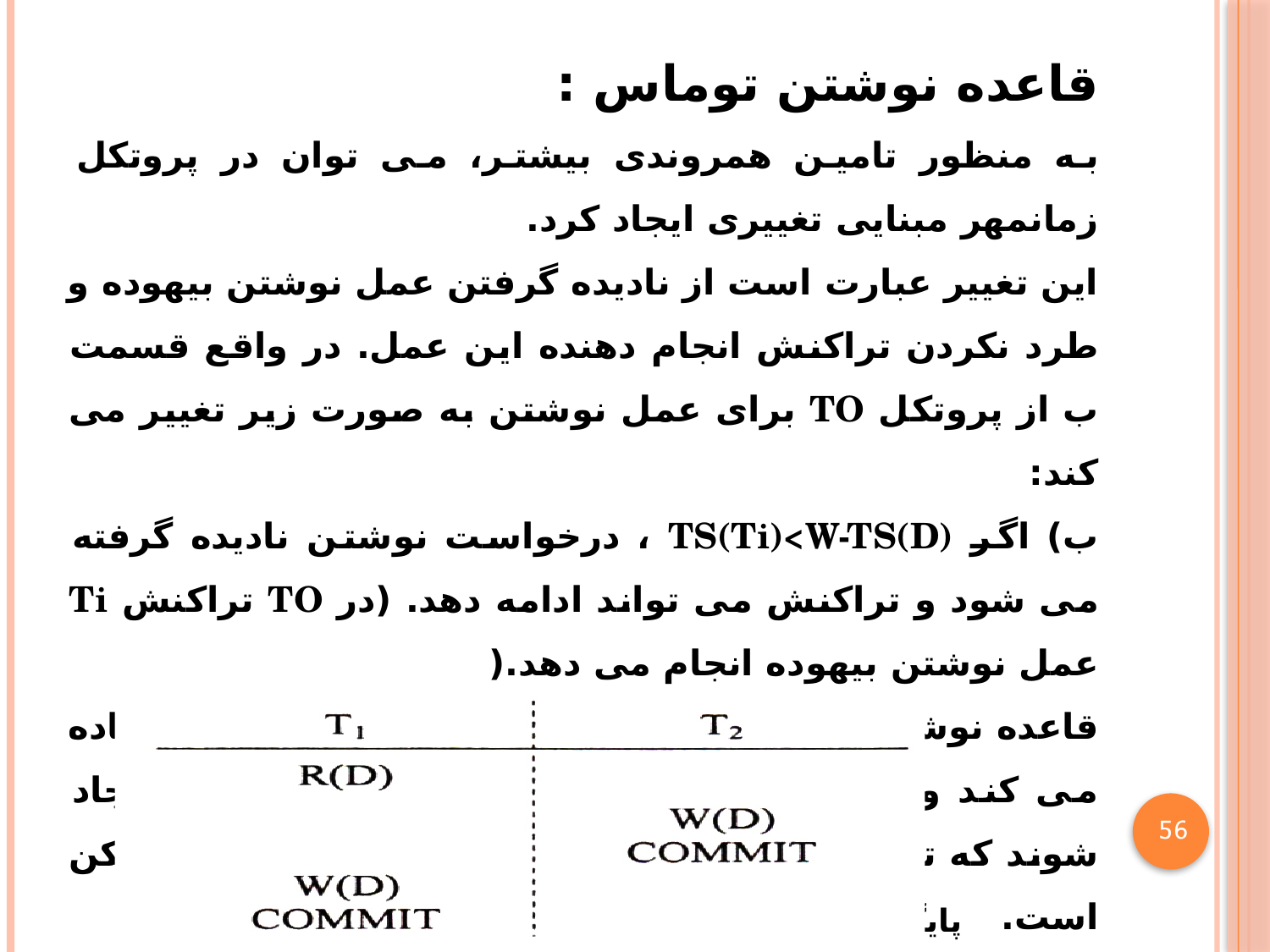

قاعده نوشتن توماس :
به منظور تامین همروندی بیشتر، می توان در پروتکل زمانمهر مبنایی تغییری ایجاد کرد.
این تغییر عبارت است از نادیده گرفتن عمل نوشتن بیهوده و طرد نکردن تراکنش انجام دهنده این عمل. در واقع قسمت ب از پروتکل TO برای عمل نوشتن به صورت زیر تغییر می کند:
ب) اگر TS(Ti)<W-TS(D) ، درخواست نوشتن نادیده گرفته می شود و تراکنش می تواند ادامه دهد. (در TO تراکنش Ti عمل نوشتن بیهوده انجام می دهد.(
قاعده نوشتن توماس از مفهوم توالی پذیری نمایی استفاده می کند و امکان می دهد تا طرح های توالی پذیری ایجاد شوند که تولید آنها با پروتکل های تاکنون دیده شده ناممکن است.

56